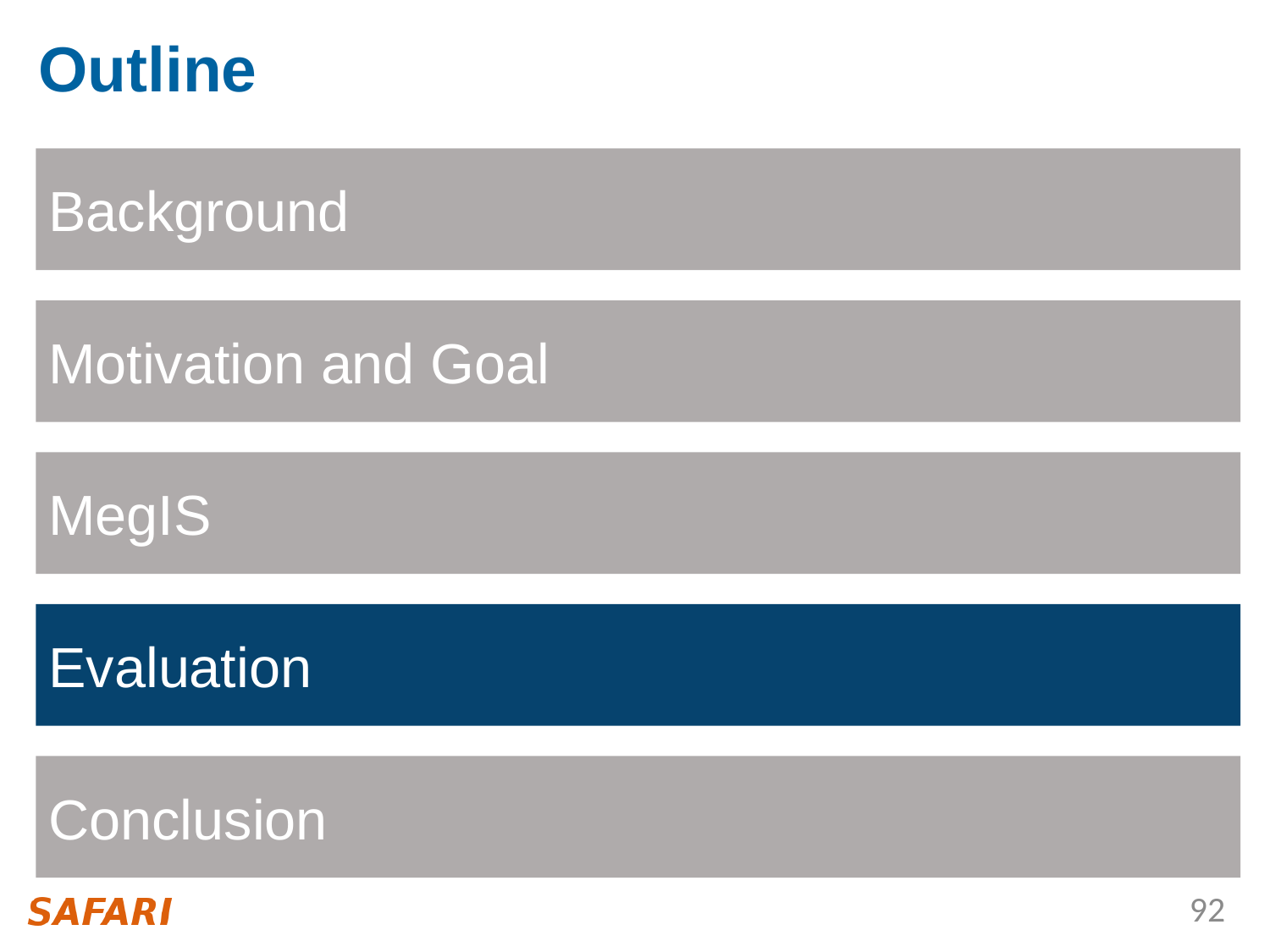

# Outline
Background
Motivation and Goal
MegIS
Evaluation
Conclusion